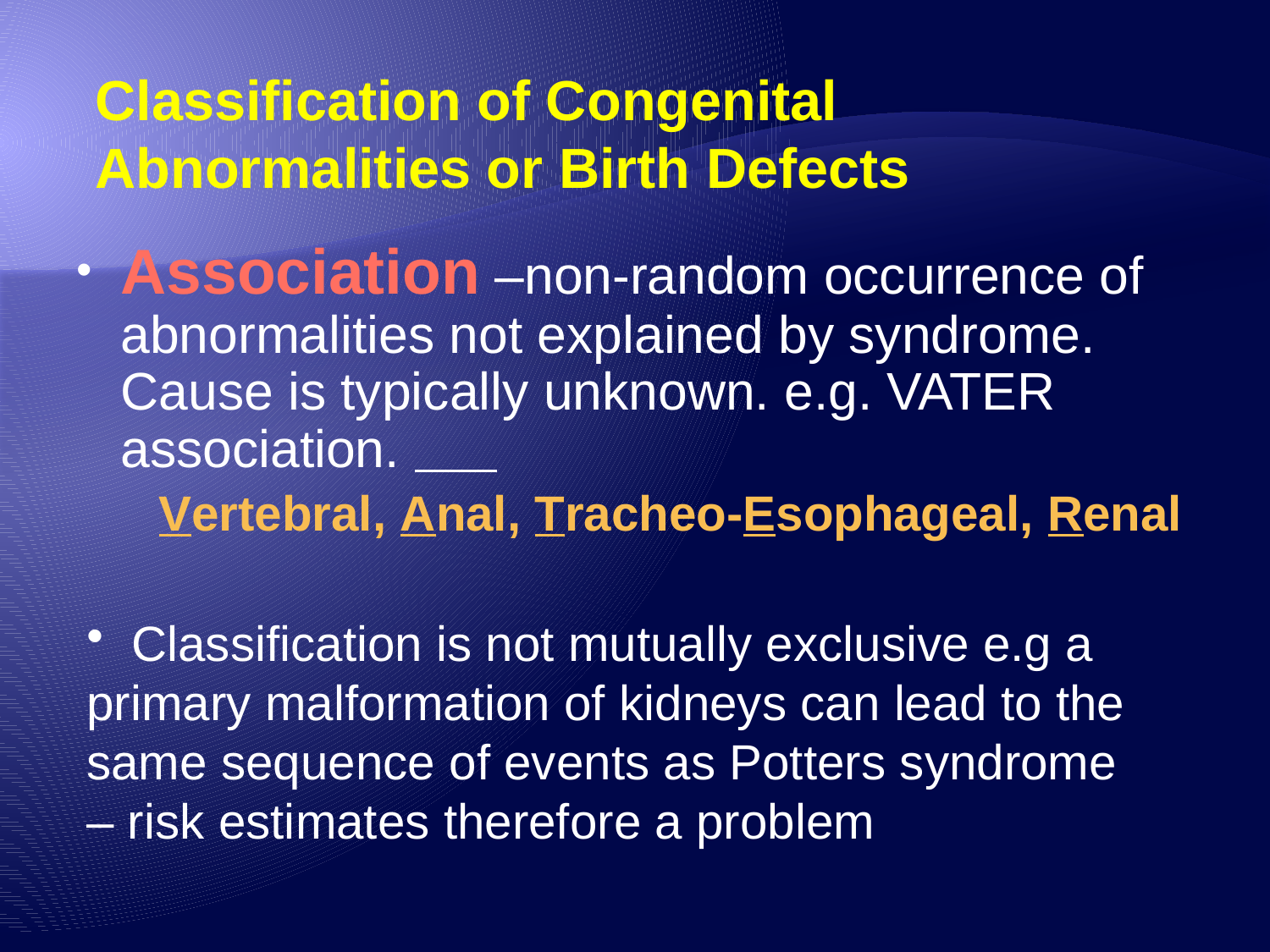

# Classification of Congenital Abnormalities or Birth Defects
Association –non-random occurrence of  abnormalities not explained by syndrome. Cause is typically unknown. e.g. VATER association.
      Vertebral, Anal, Tracheo-Esophageal, Renal
  Classification is not mutually exclusive e.g a primary malformation of kidneys can lead to the same sequence of events as Potters syndrome – risk estimates therefore a problem